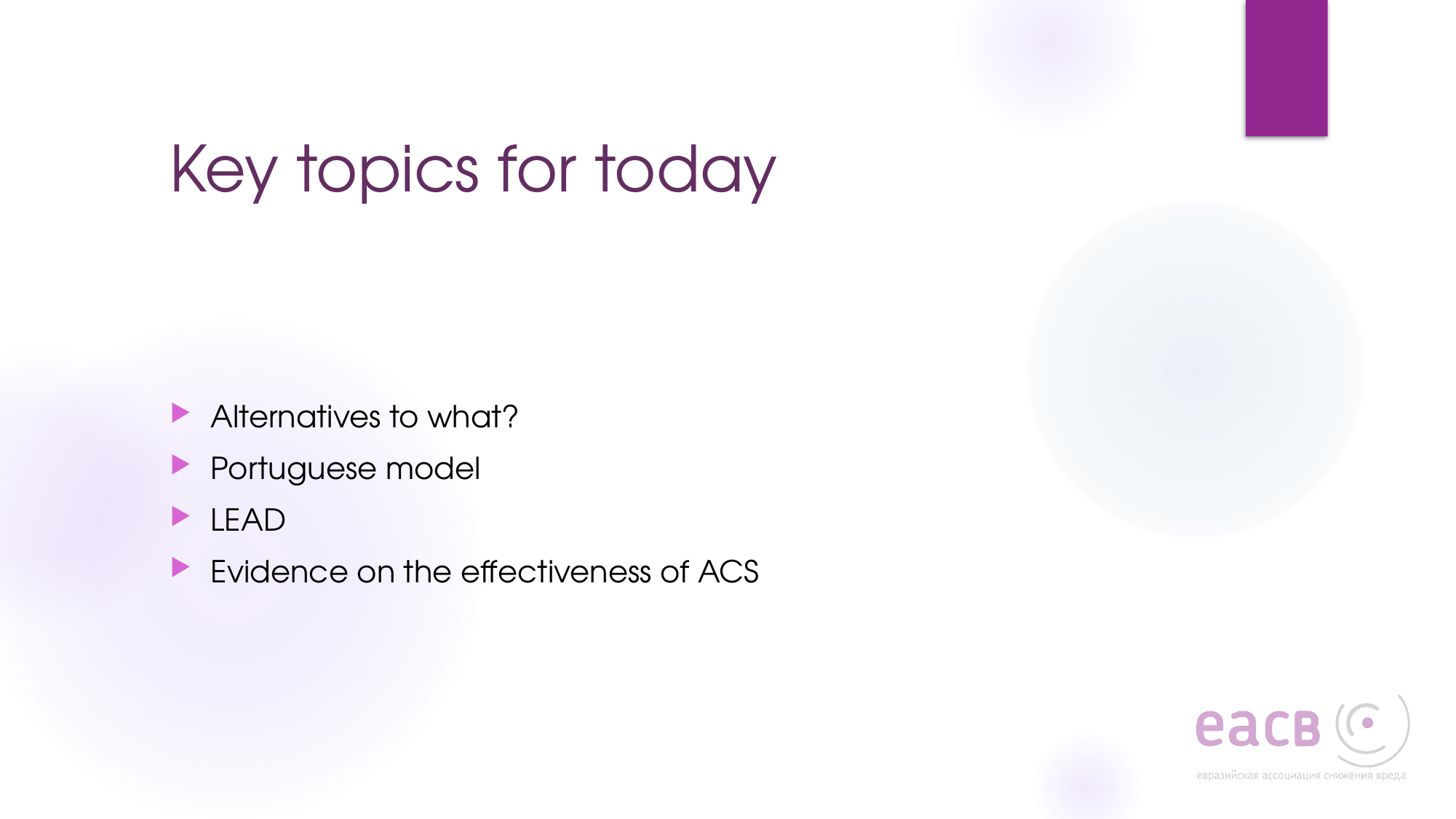

Key topics for today

Alternatives to what?
Portuguese model
LEAD
Evidence on the effectiveness of ACS